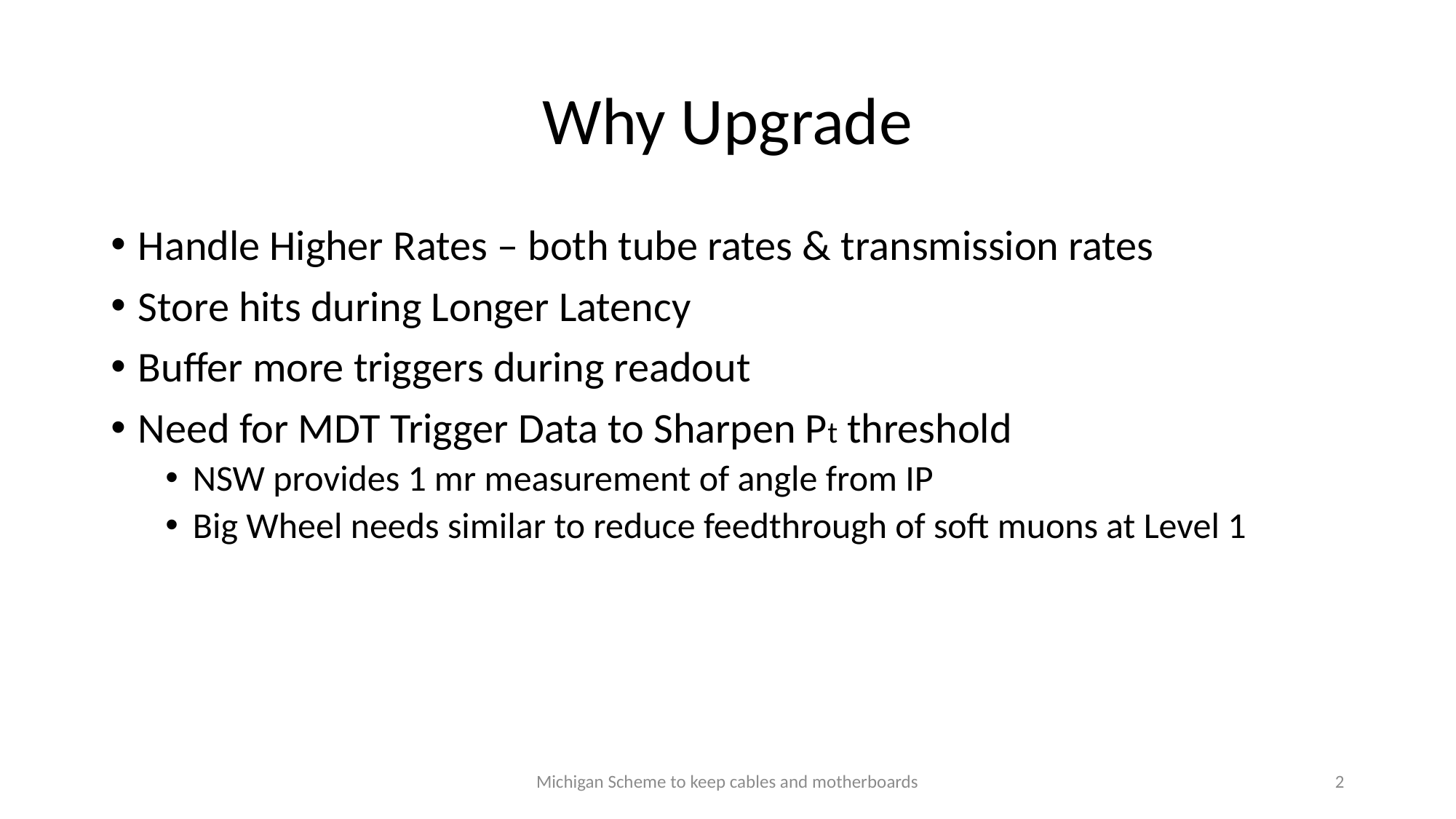

# Why Upgrade
Handle Higher Rates – both tube rates & transmission rates
Store hits during Longer Latency
Buffer more triggers during readout
Need for MDT Trigger Data to Sharpen Pt threshold
NSW provides 1 mr measurement of angle from IP
Big Wheel needs similar to reduce feedthrough of soft muons at Level 1

Michigan Scheme to keep cables and motherboards
2